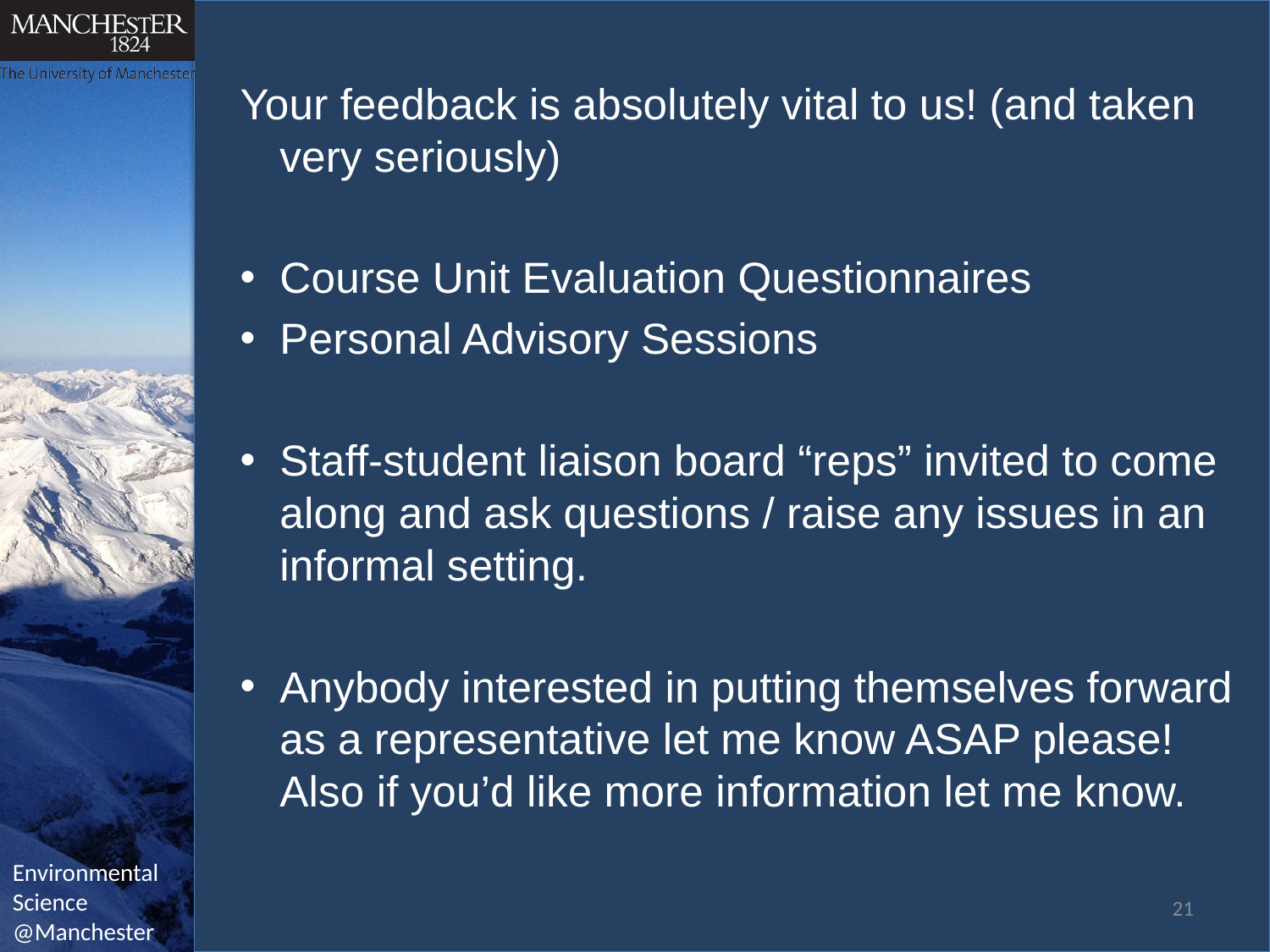

Your feedback is absolutely vital to us! (and taken very seriously)

Course Unit Evaluation Questionnaires
Personal Advisory Sessions

Staff-student liaison board “reps” invited to come along and ask questions / raise any issues in an informal setting.

Anybody interested in putting themselves forward as a representative let me know ASAP please! Also if you’d like more information let me know.

21